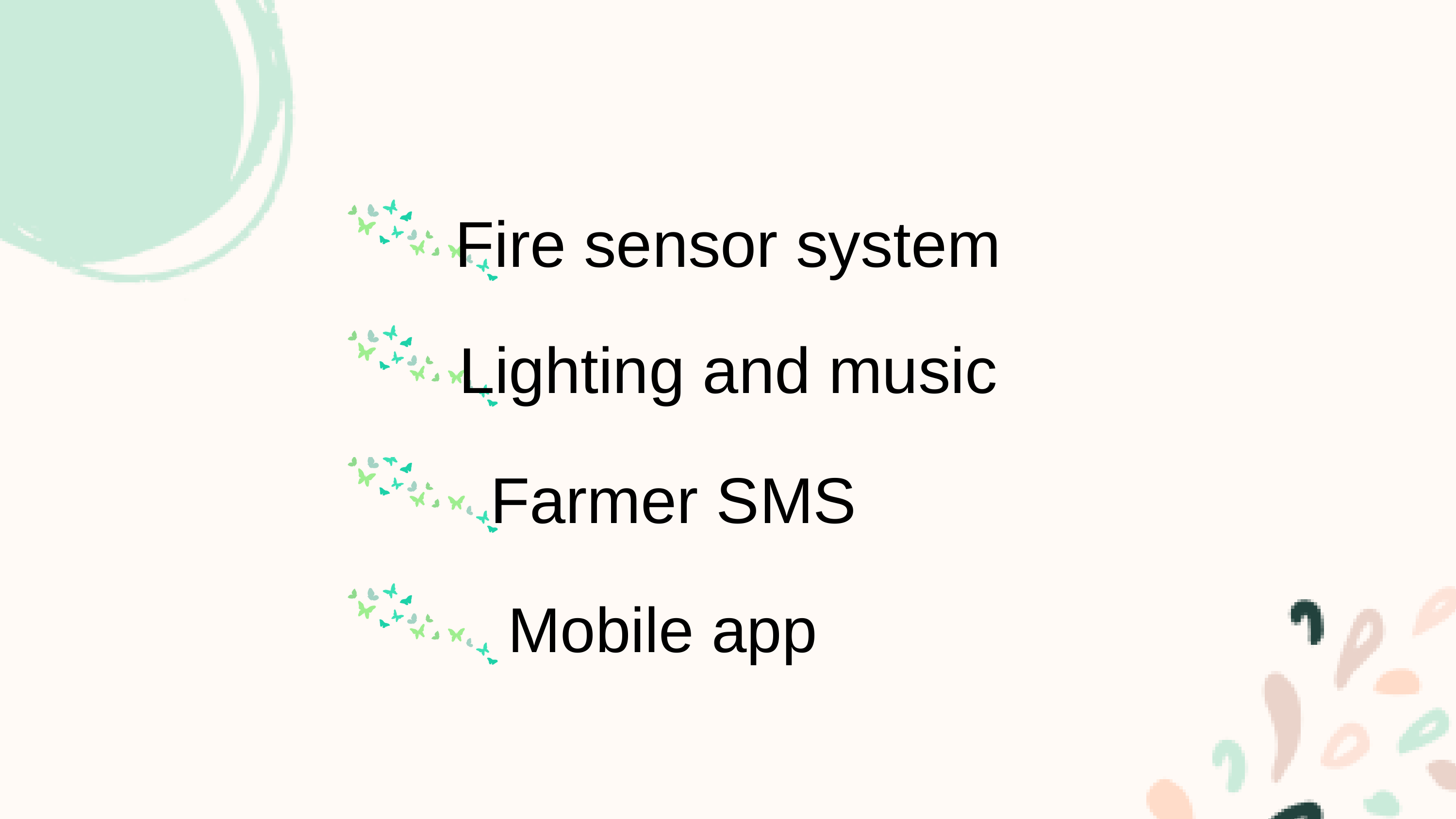

Fire sensor system

Lighting and music

Farmer SMS

Mobile app